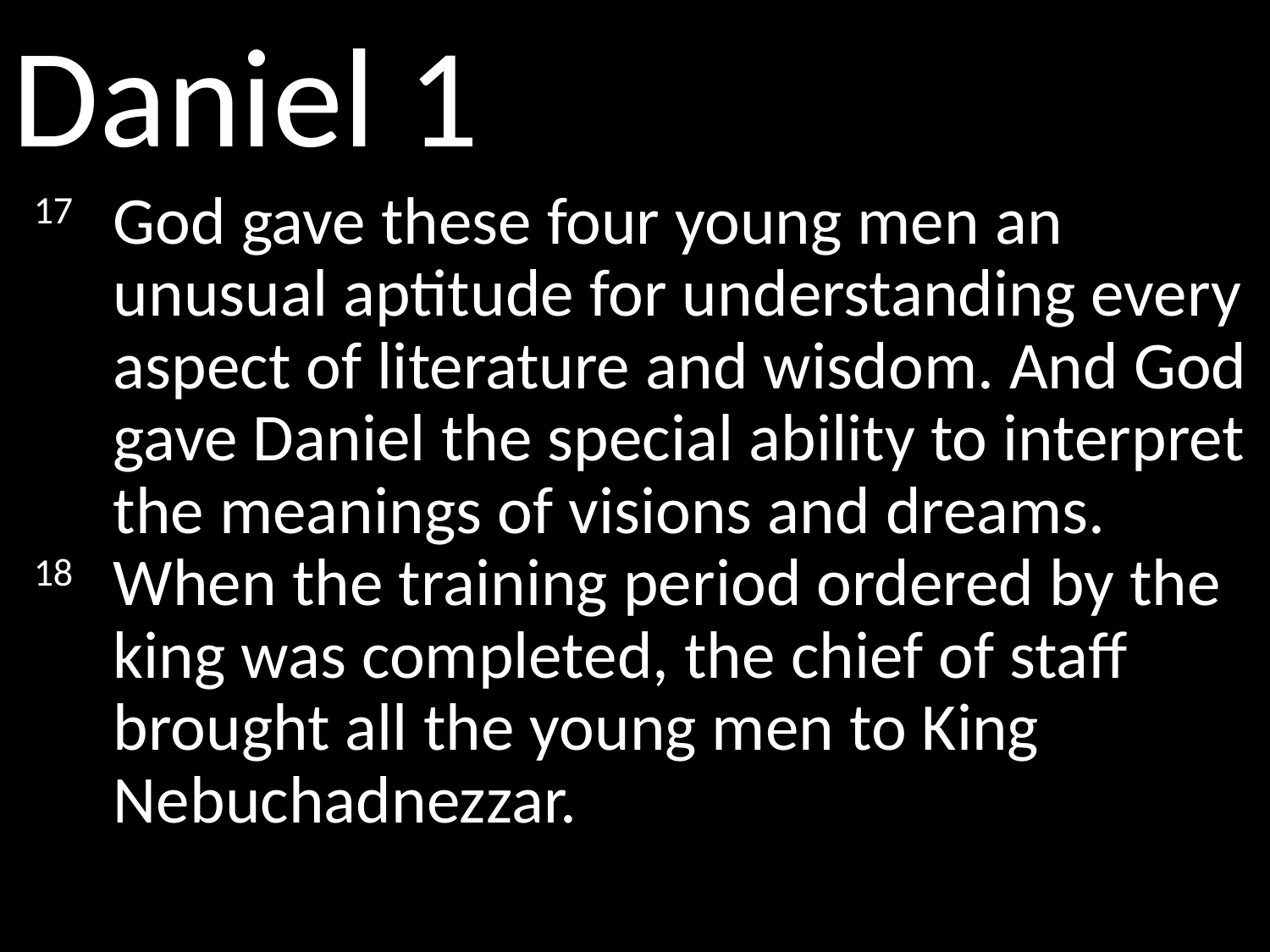

Daniel 1
17 	God gave these four young men an unusual aptitude for understanding every aspect of literature and wisdom. And God gave Daniel the special ability to interpret the meanings of visions and dreams.
18 	When the training period ordered by the king was completed, the chief of staff brought all the young men to King Nebuchadnezzar.